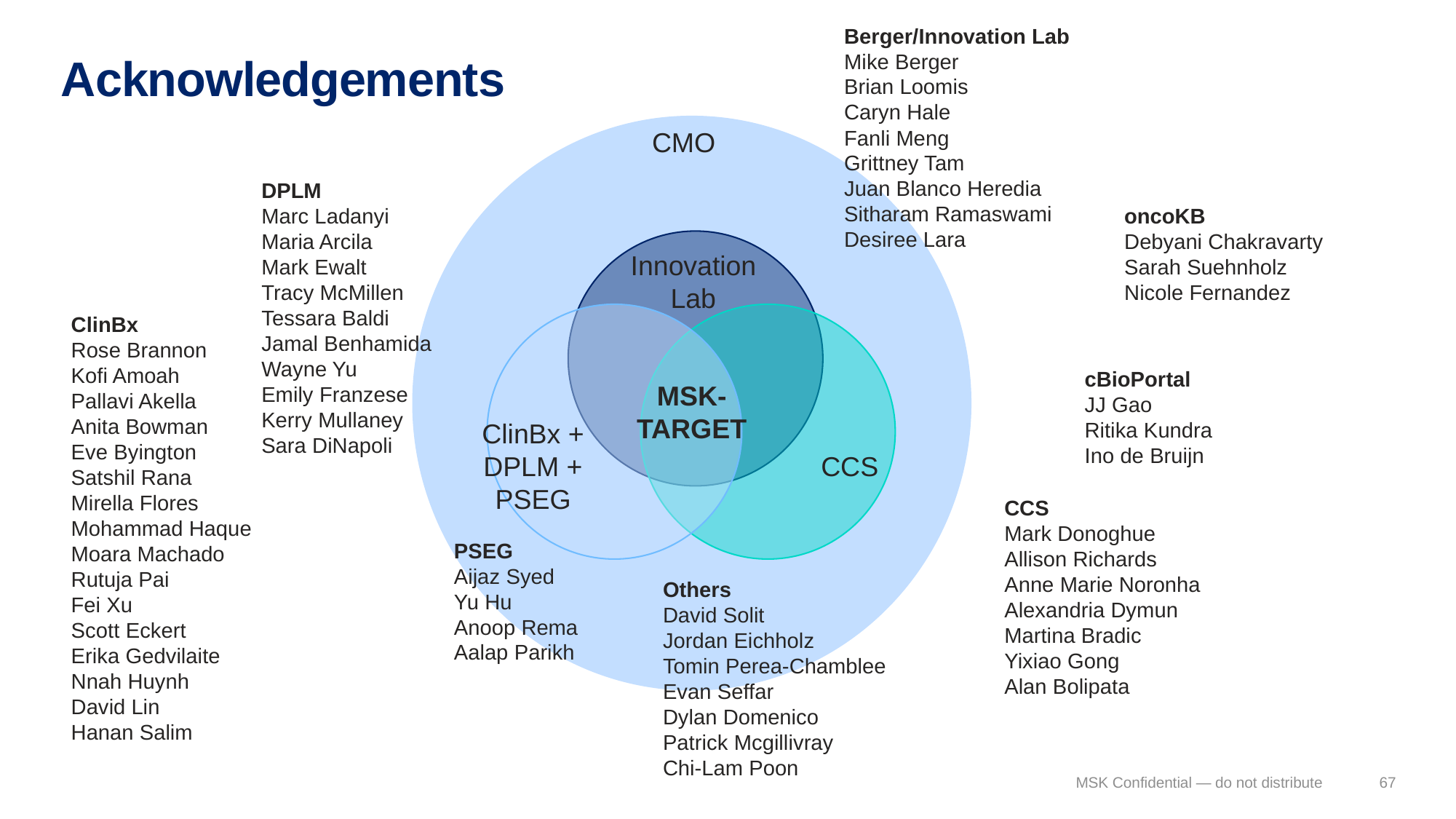

Berger/Innovation Lab
Mike Berger
Brian Loomis
Caryn Hale
Fanli Meng
Grittney Tam
Juan Blanco Heredia
Sitharam Ramaswami
Desiree Lara
# Acknowledgements

CMO
DPLM
Marc Ladanyi
Maria Arcila
Mark Ewalt
Tracy McMillen
Tessara Baldi
Jamal Benhamida
Wayne Yu
Emily Franzese
Kerry Mullaney
Sara DiNapoli
oncoKB
Debyani Chakravarty
Sarah Suehnholz
Nicole Fernandez

Innovation
Lab

ClinBx
Rose Brannon
Kofi Amoah
Pallavi Akella
Anita Bowman
Eve Byington
Satshil Rana
Mirella Flores
Mohammad Haque
Moara Machado
Rutuja Pai
Fei Xu
Scott Eckert
Erika Gedvilaite
Nnah Huynh
David Lin
Hanan Salim

cBioPortal
JJ Gao
Ritika Kundra
Ino de Bruijn
MSK-
TARGET
ClinBx +
DPLM +
PSEG
CCS
CCS
Mark Donoghue
Allison Richards
Anne Marie Noronha
Alexandria Dymun
Martina Bradic
Yixiao Gong
Alan Bolipata
PSEG
Aijaz Syed
Yu Hu
Anoop Rema
Aalap Parikh
Others
David Solit
Jordan Eichholz
Tomin Perea-Chamblee
Evan Seffar
Dylan Domenico
Patrick Mcgillivray
Chi-Lam Poon

MSK Confidential — do not distribute
67